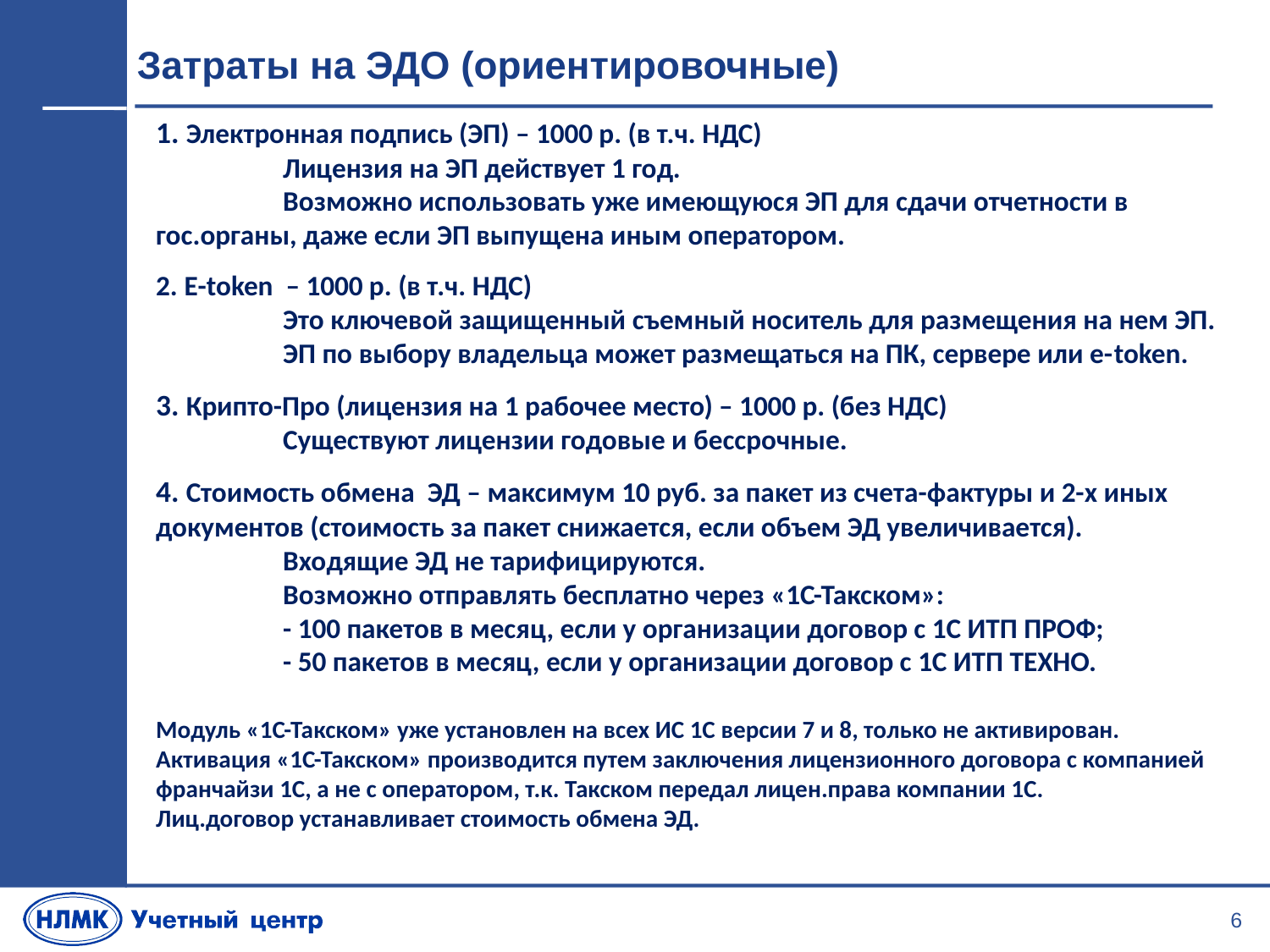

Затраты на ЭДО (ориентировочные)
1. Электронная подпись (ЭП) – 1000 р. (в т.ч. НДС)
	Лицензия на ЭП действует 1 год.
	Возможно использовать уже имеющуюся ЭП для сдачи отчетности в  	гос.органы, даже если ЭП выпущена иным оператором.

2. E-token  – 1000 р. (в т.ч. НДС)
 	Это ключевой защищенный съемный носитель для размещения на нем ЭП.
	ЭП по выбору владельца может размещаться на ПК, сервере или е-token.

3. Крипто-Про (лицензия на 1 рабочее место) – 1000 р. (без НДС)
	Существуют лицензии годовые и бессрочные.

4. Стоимость обмена  ЭД – максимум 10 руб. за пакет из счета-фактуры и 2-х иных документов (стоимость за пакет снижается, если объем ЭД увеличивается).
	Входящие ЭД не тарифицируются.
	Возможно отправлять бесплатно через «1С-Такском»:
	- 100 пакетов в месяц, если у организации договор с 1С ИТП ПРОФ;
	- 50 пакетов в месяц, если у организации договор с 1С ИТП ТЕХНО.

Модуль «1С-Такском» уже установлен на всех ИС 1С версии 7 и 8, только не активирован.
Активация «1С-Такском» производится путем заключения лицензионного договора с компанией франчайзи 1С, а не с оператором, т.к. Такском передал лицен.права компании 1С.
Лиц.договор устанавливает стоимость обмена ЭД.
6